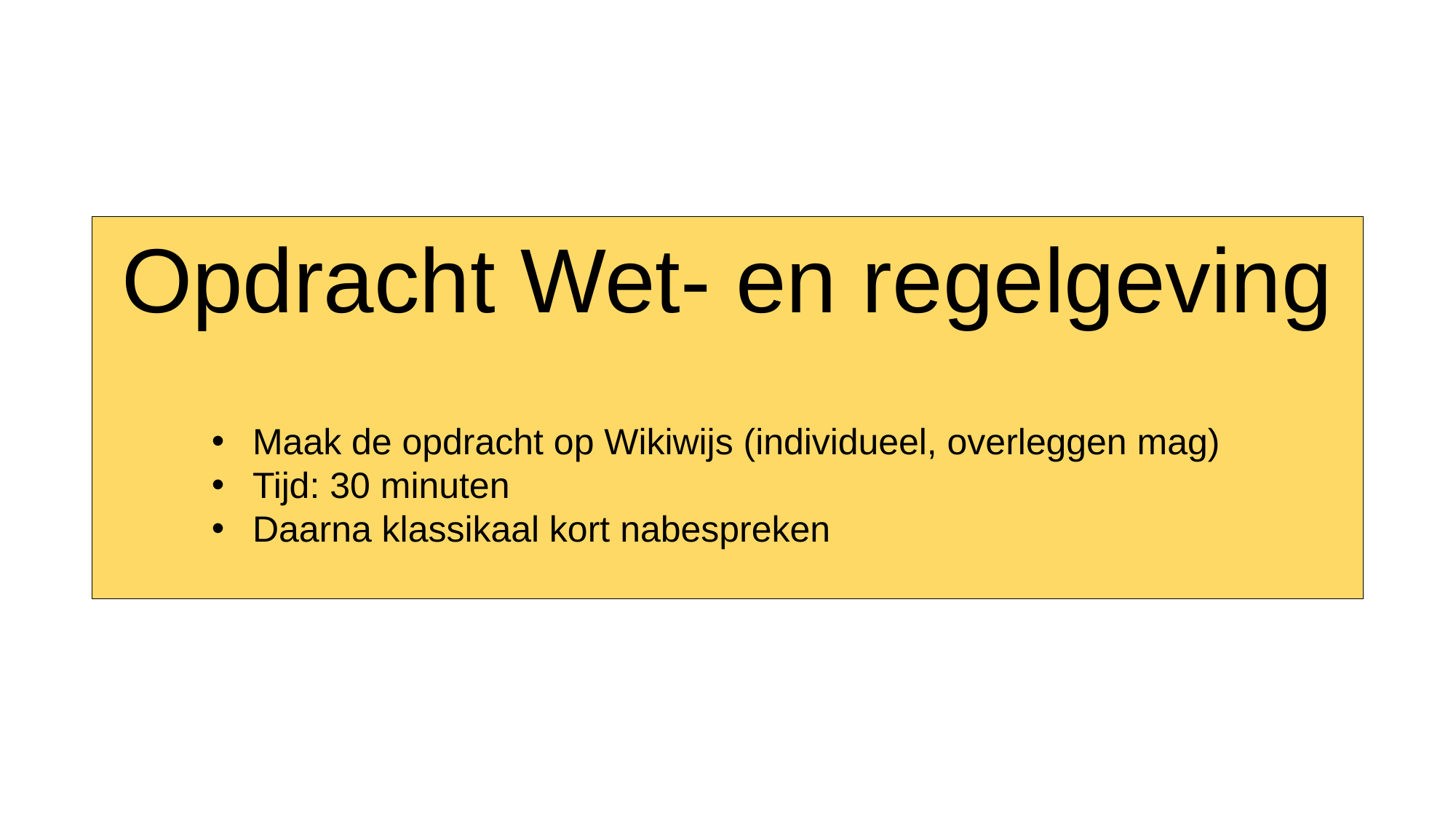

Opdracht Wet- en regelgeving

Maak de opdracht op Wikiwijs (individueel, overleggen mag)
Tijd: 30 minuten
Daarna klassikaal kort nabespreken